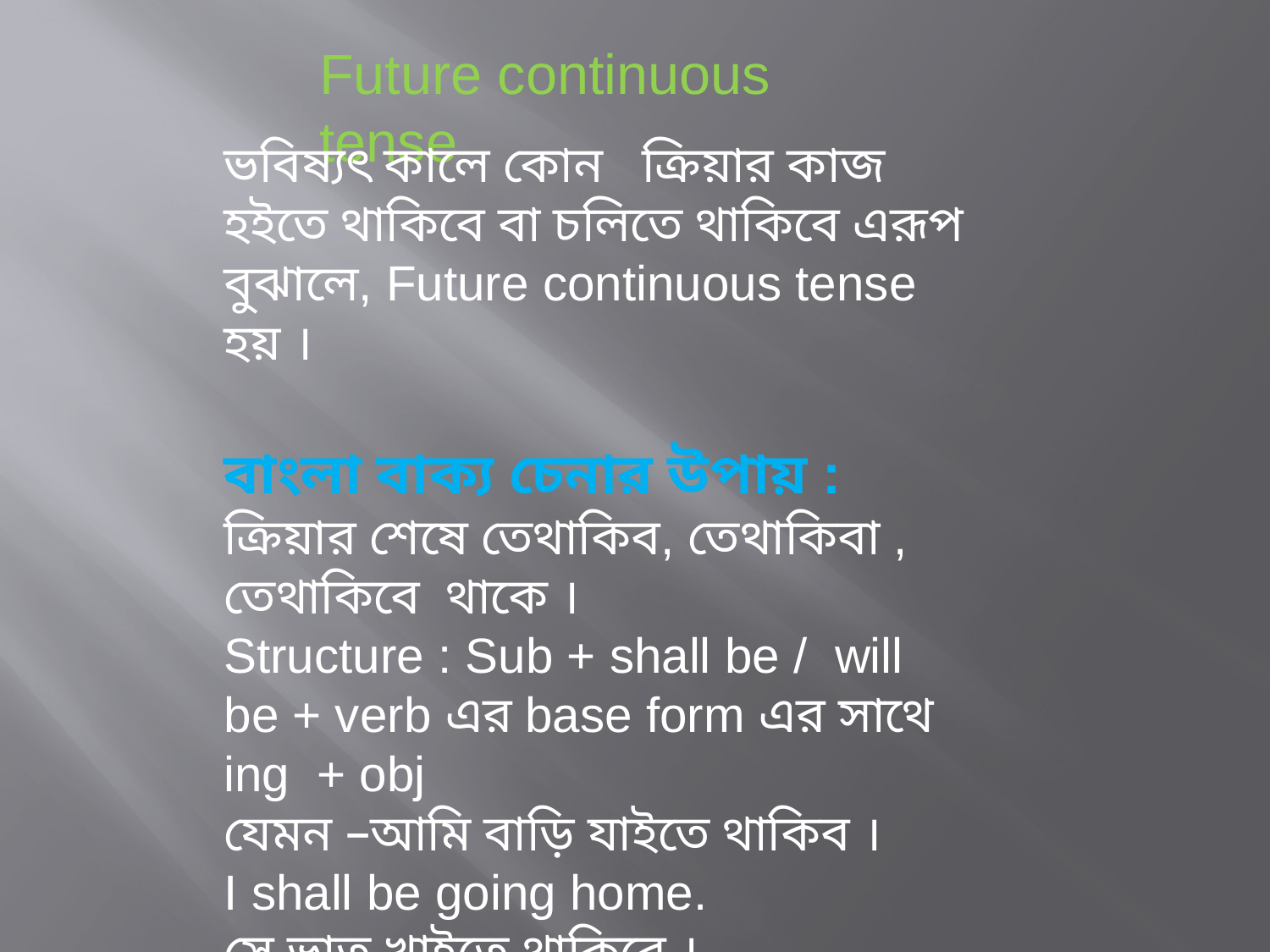

Future continuous tense
ভবিষ্যৎ কালে কোন   ক্রিয়ার কাজ হইতে থাকিবে বা চলিতে থাকিবে এরূপ বুঝালে, Future continuous tense হয় ।

বাংলা বাক্য চেনার উপায় : ক্রিয়ার শেষে তেথাকিব, তেথাকিবা ,  তেথাকিবে  থাকে ।
Structure : Sub + shall be /  will be + verb এর base form এর সাথে  ing  + obj
যেমন –আমি বাড়ি যাইতে থাকিব ।
I shall be going home.
সে ভাত খাইতে থাকিবে ।
He will be eating rice.